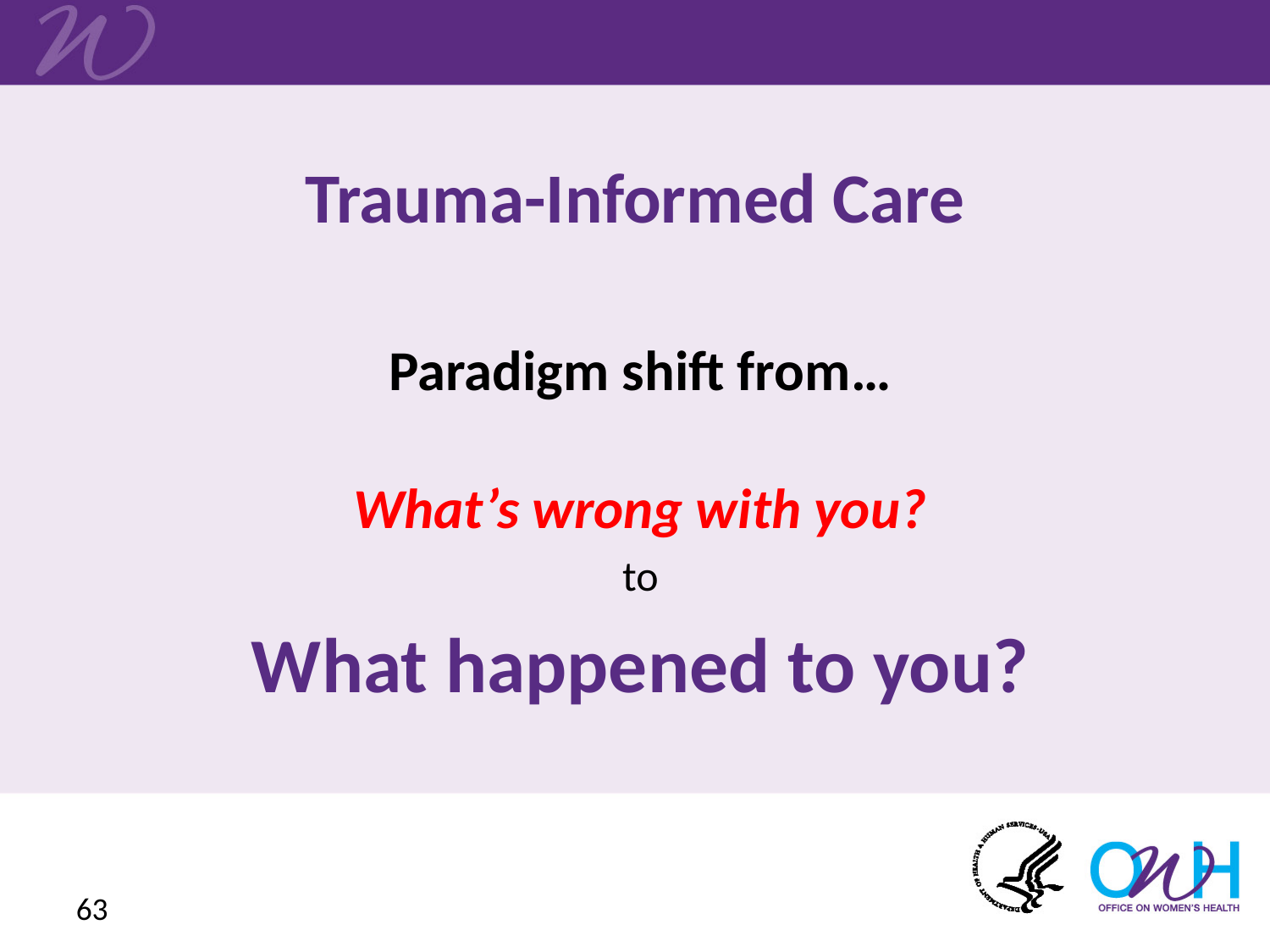

# Trauma-Informed Care
Paradigm shift from…

What’s wrong with you?
to
What happened to you?